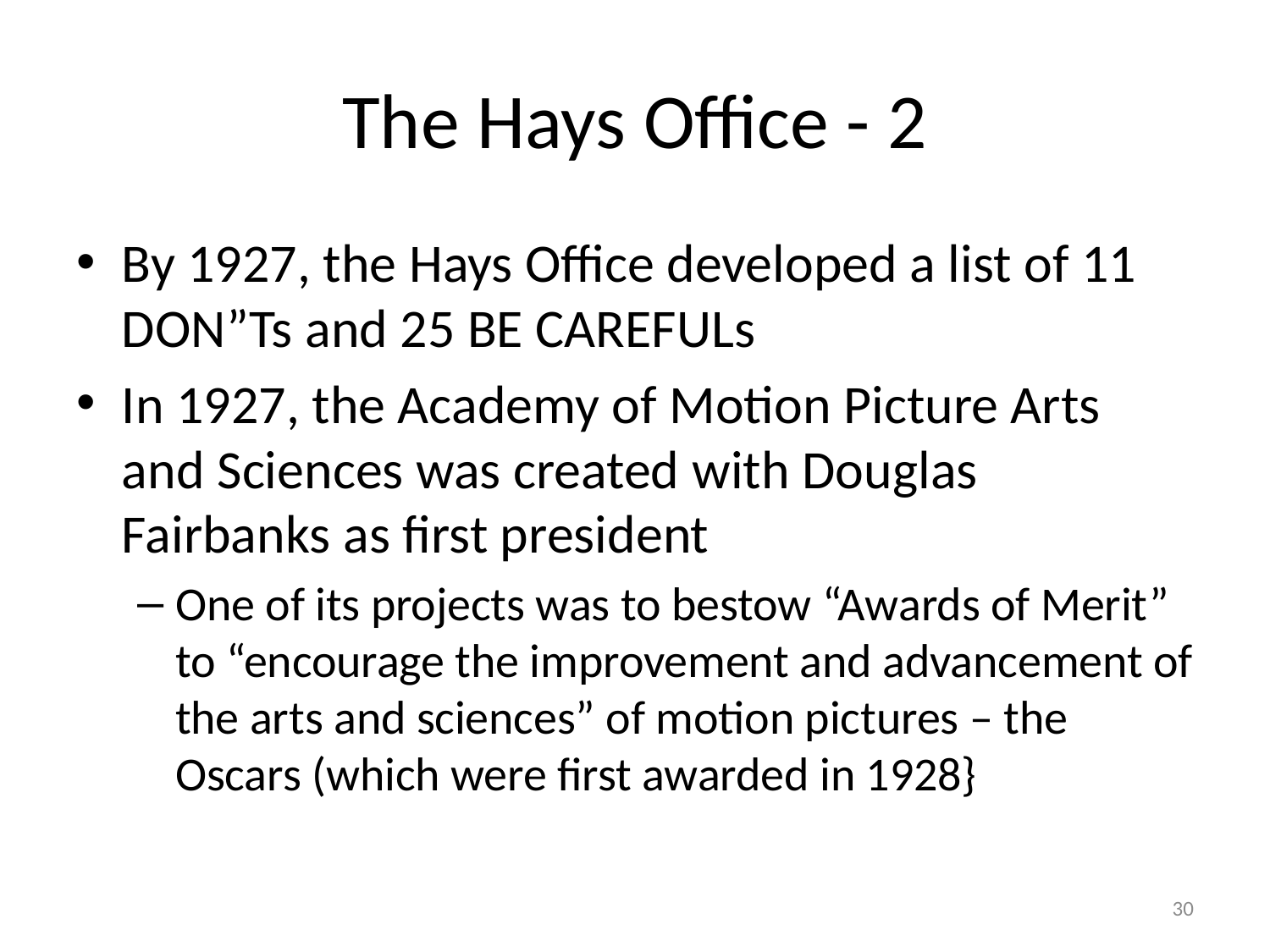

# The Hays Office - 2
By 1927, the Hays Office developed a list of 11 DON”Ts and 25 BE CAREFULs
In 1927, the Academy of Motion Picture Arts and Sciences was created with Douglas Fairbanks as first president
One of its projects was to bestow “Awards of Merit” to “encourage the improvement and advancement of the arts and sciences” of motion pictures – the Oscars (which were first awarded in 1928}
30